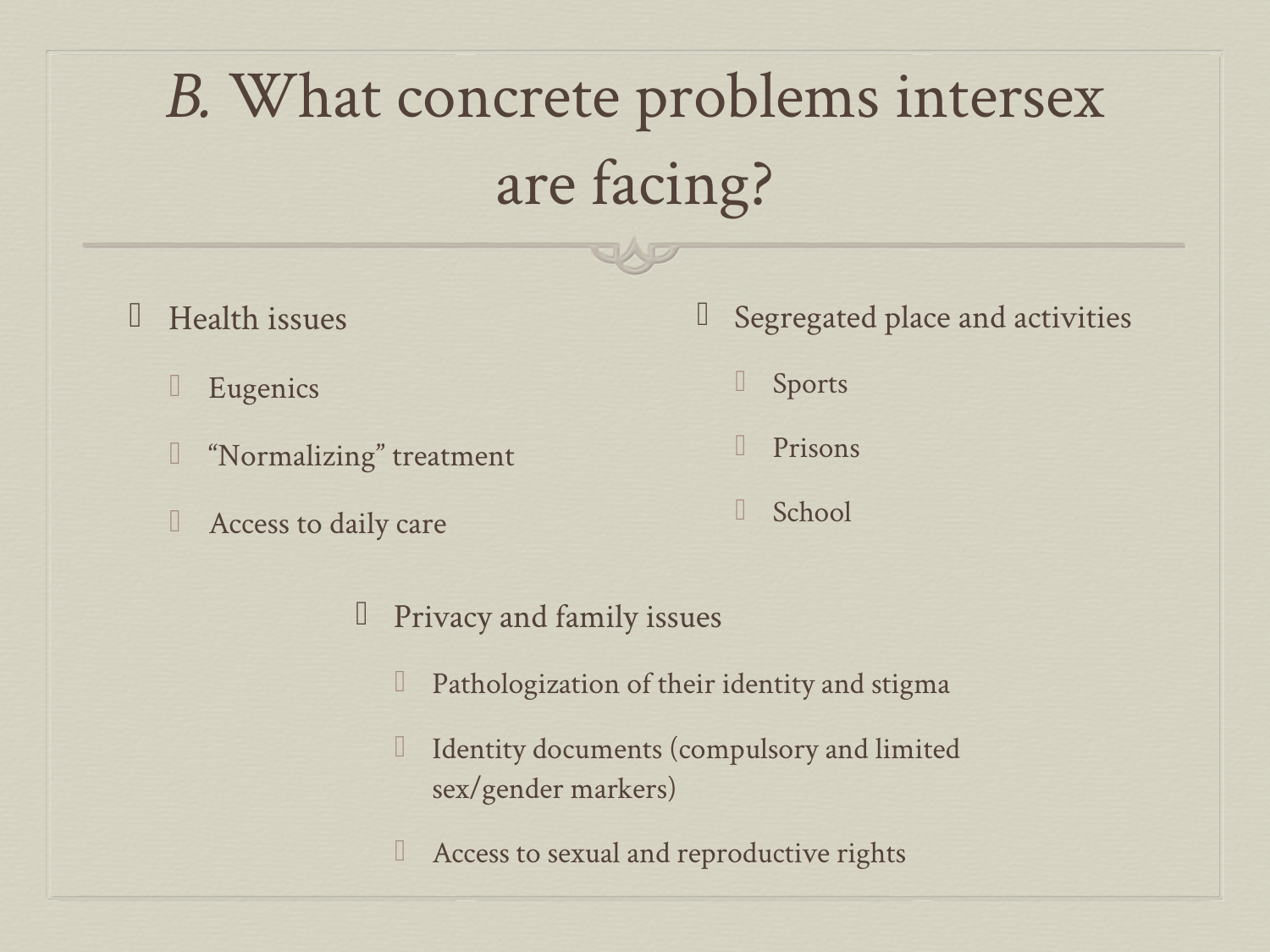

# B. What concrete problems intersex are facing?
Health issues
Eugenics
“Normalizing” treatment
Access to daily care
Segregated place and activities
Sports
Prisons
School
Privacy and family issues
Pathologization of their identity and stigma
Identity documents (compulsory and limited sex/gender markers)
Access to sexual and reproductive rights